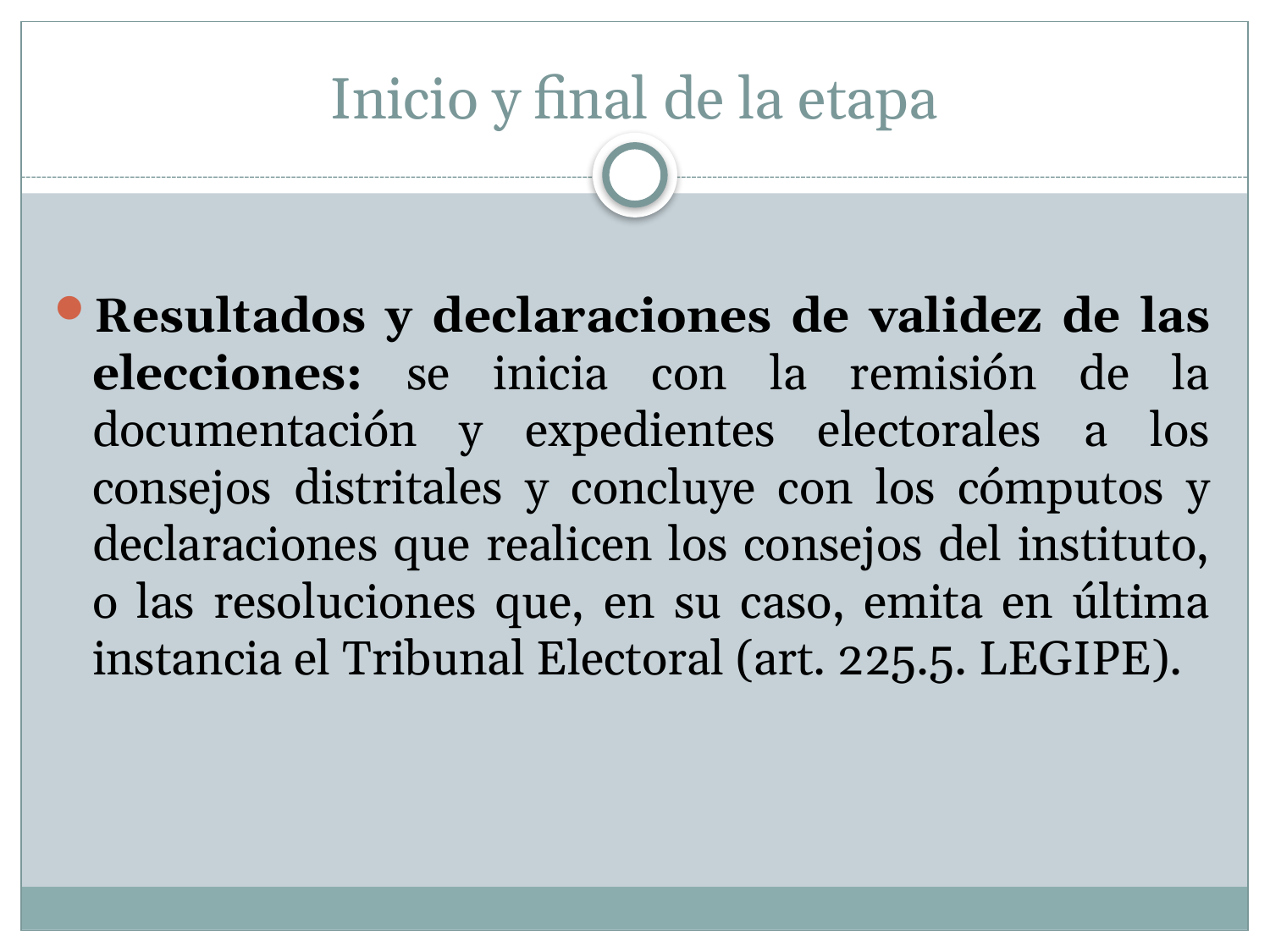

# Inicio y final de la etapa

Resultados y declaraciones de validez de las elecciones: se inicia con la remisión de la documentación y expedientes electorales a los consejos distritales y concluye con los cómputos y declaraciones que realicen los consejos del instituto, o las resoluciones que, en su caso, emita en última instancia el Tribunal Electoral (art. 225.5. LEGIPE).